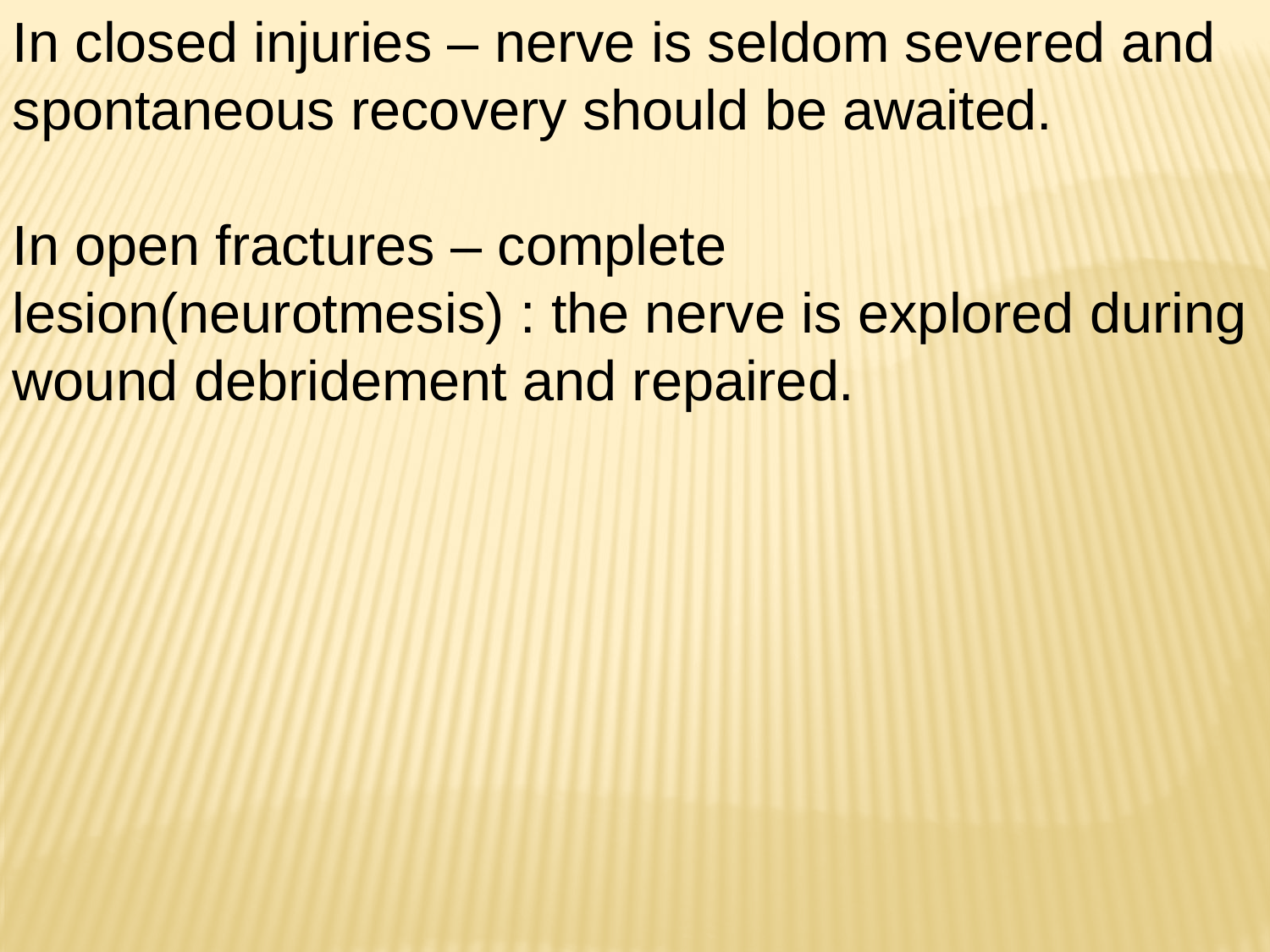

In closed injuries – nerve is seldom severed and spontaneous recovery should be awaited.

In open fractures – complete lesion(neurotmesis) : the nerve is explored during wound debridement and repaired.